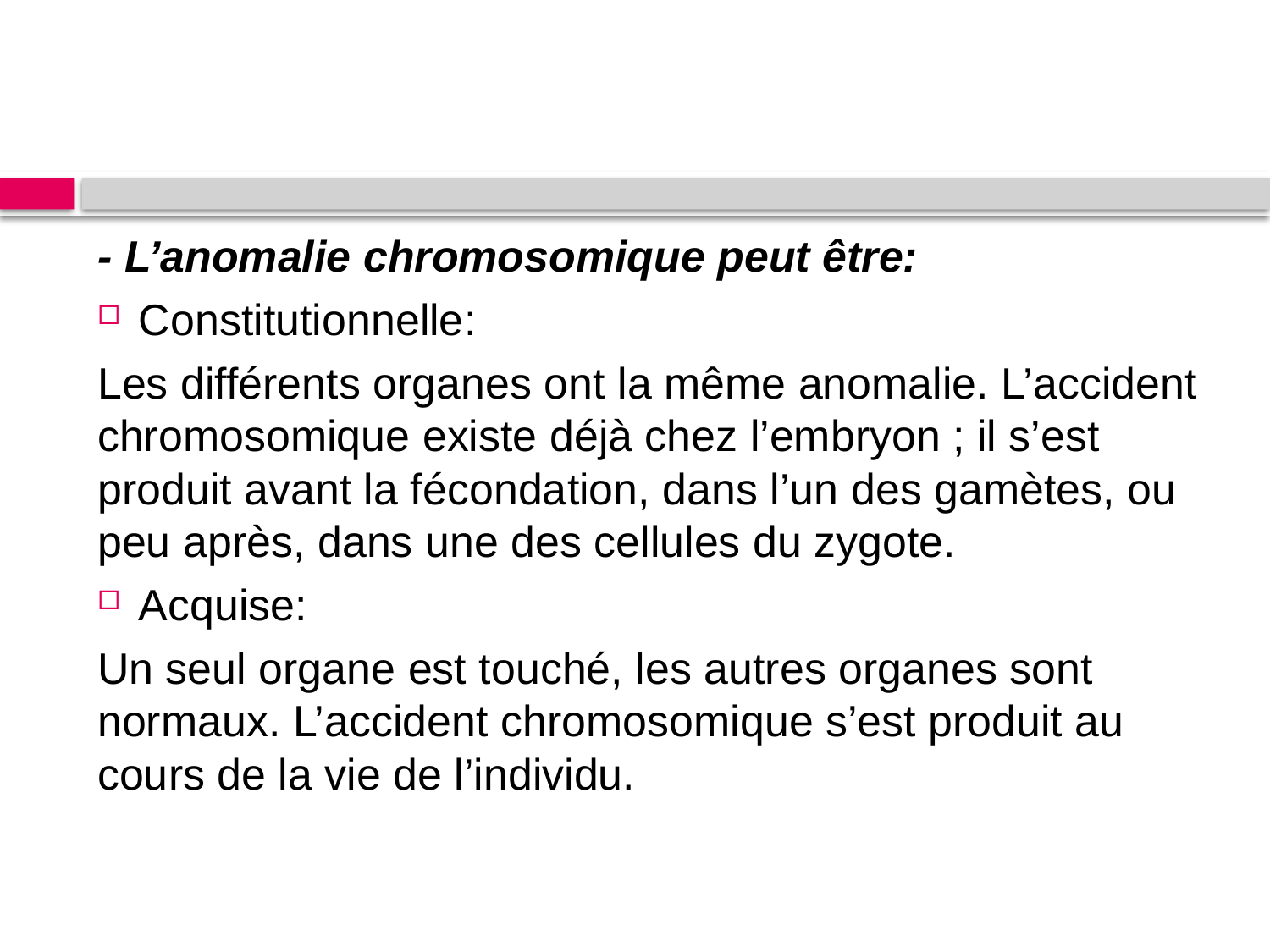

- L’anomalie chromosomique peut être:
Constitutionnelle:
Les différents organes ont la même anomalie. L’accident chromosomique existe déjà chez l’embryon ; il s’est produit avant la fécondation, dans l’un des gamètes, ou peu après, dans une des cellules du zygote.
Acquise:
Un seul organe est touché, les autres organes sont normaux. L’accident chromosomique s’est produit au cours de la vie de l’individu.